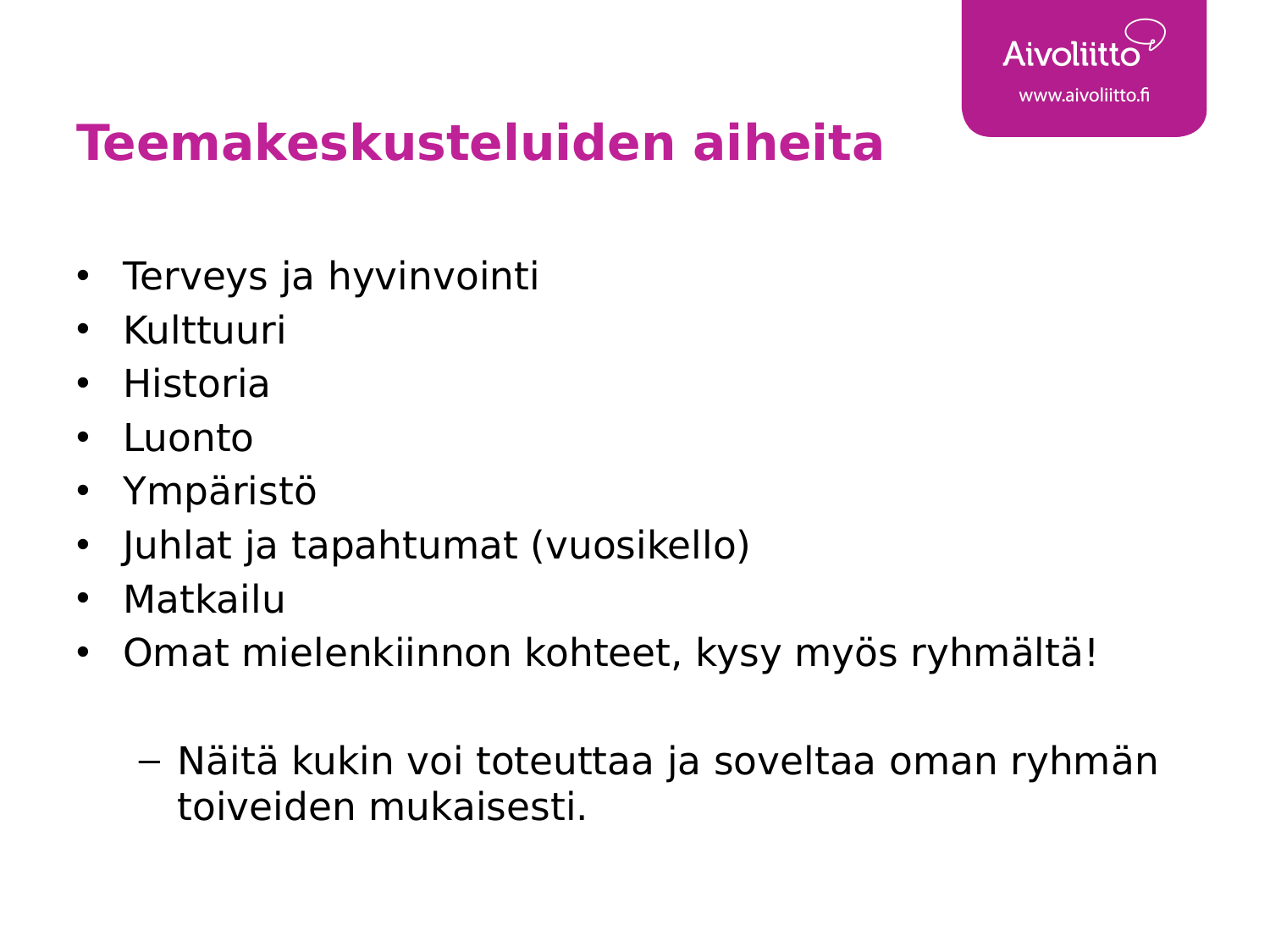

# Teemakeskusteluiden aiheita
Terveys ja hyvinvointi
Kulttuuri
Historia
Luonto
Ympäristö
Juhlat ja tapahtumat (vuosikello)
Matkailu
Omat mielenkiinnon kohteet, kysy myös ryhmältä!

Näitä kukin voi toteuttaa ja soveltaa oman ryhmän toiveiden mukaisesti.